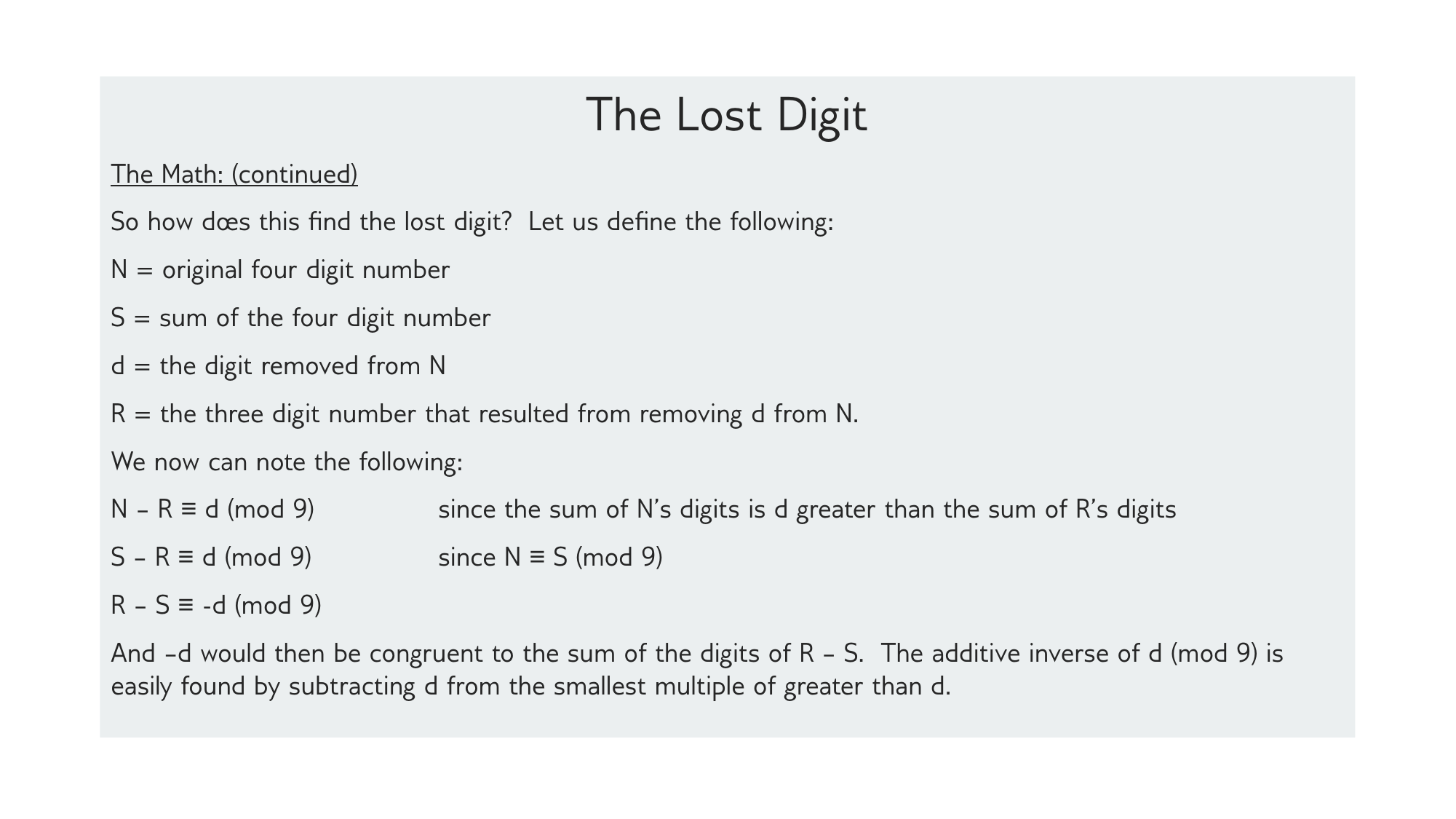

The Lost Digit
The Math: (continued)
So how does this find the lost digit?  Let us define the following:
N = original four digit number
S = sum of the four digit number
d = the digit removed from N
R = the three digit number that resulted from removing d from N.
We now can note the following:
N – R ≡ d (mod 9)		since the sum of N’s digits is d greater than the sum of R’s digits
S – R ≡ d (mod 9)		since N ≡ S (mod 9)
R – S ≡ -d (mod 9)
And –d would then be congruent to the sum of the digits of R – S.  The additive inverse of d (mod 9) is easily found by subtracting d from the smallest multiple of greater than d.